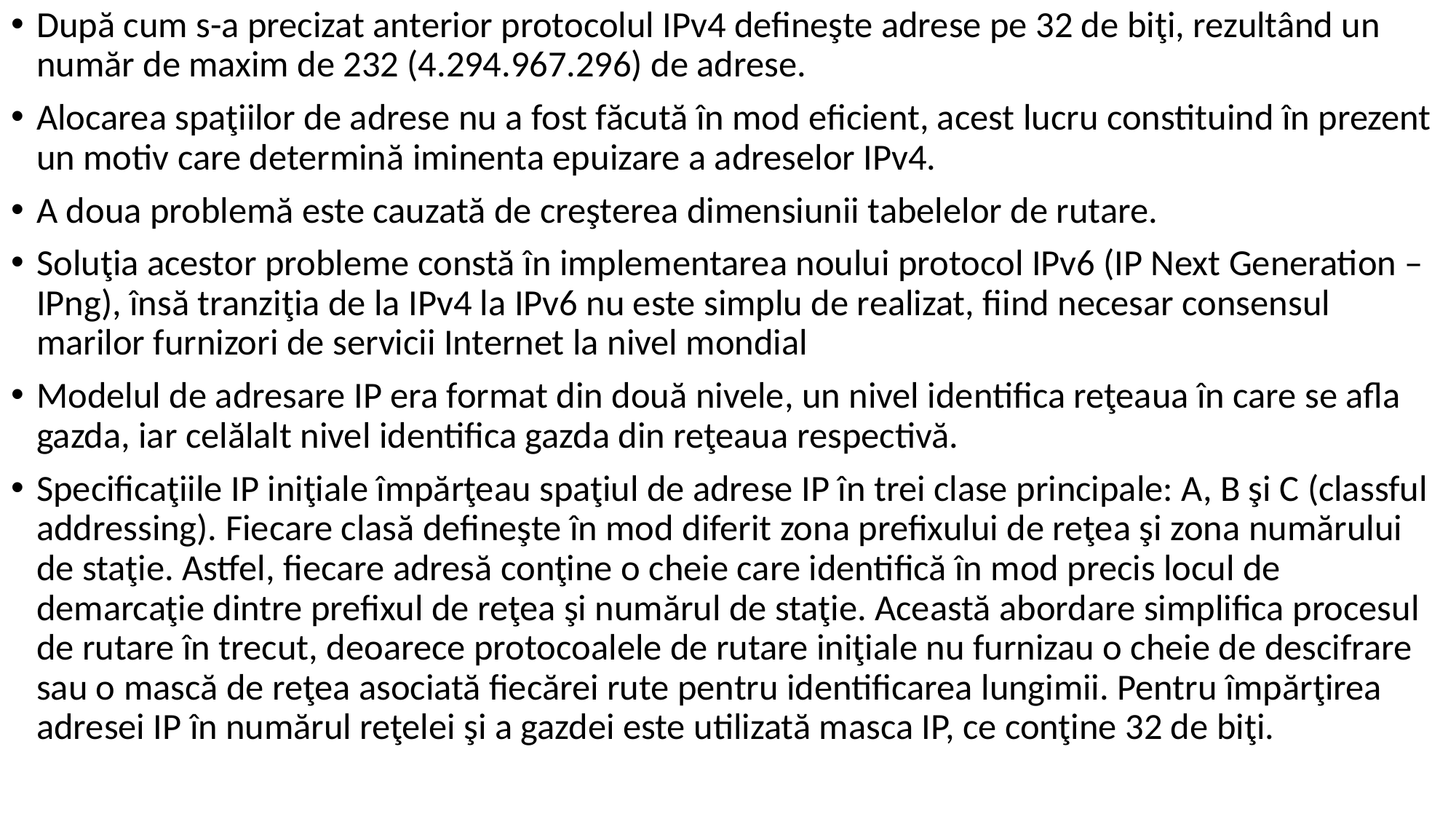

După cum s-a precizat anterior protocolul IPv4 defineşte adrese pe 32 de biţi, rezultând un număr de maxim de 232 (4.294.967.296) de adrese.
Alocarea spaţiilor de adrese nu a fost făcută în mod eficient, acest lucru constituind în prezent un motiv care determină iminenta epuizare a adreselor IPv4.
A doua problemă este cauzată de creşterea dimensiunii tabelelor de rutare.
Soluţia acestor probleme constă în implementarea noului protocol IPv6 (IP Next Generation – IPng), însă tranziţia de la IPv4 la IPv6 nu este simplu de realizat, fiind necesar consensul marilor furnizori de servicii Internet la nivel mondial
Modelul de adresare IP era format din două nivele, un nivel identifica reţeaua în care se afla gazda, iar celălalt nivel identifica gazda din reţeaua respectivă.
Specificaţiile IP iniţiale împărţeau spaţiul de adrese IP în trei clase principale: A, B şi C (classful addressing). Fiecare clasă defineşte în mod diferit zona prefixului de reţea şi zona numărului de staţie. Astfel, fiecare adresă conţine o cheie care identifică în mod precis locul de demarcaţie dintre prefixul de reţea şi numărul de staţie. Această abordare simplifica procesul de rutare în trecut, deoarece protocoalele de rutare iniţiale nu furnizau o cheie de descifrare sau o mască de reţea asociată fiecărei rute pentru identificarea lungimii. Pentru împărţirea adresei IP în numărul reţelei şi a gazdei este utilizată masca IP, ce conţine 32 de biţi.